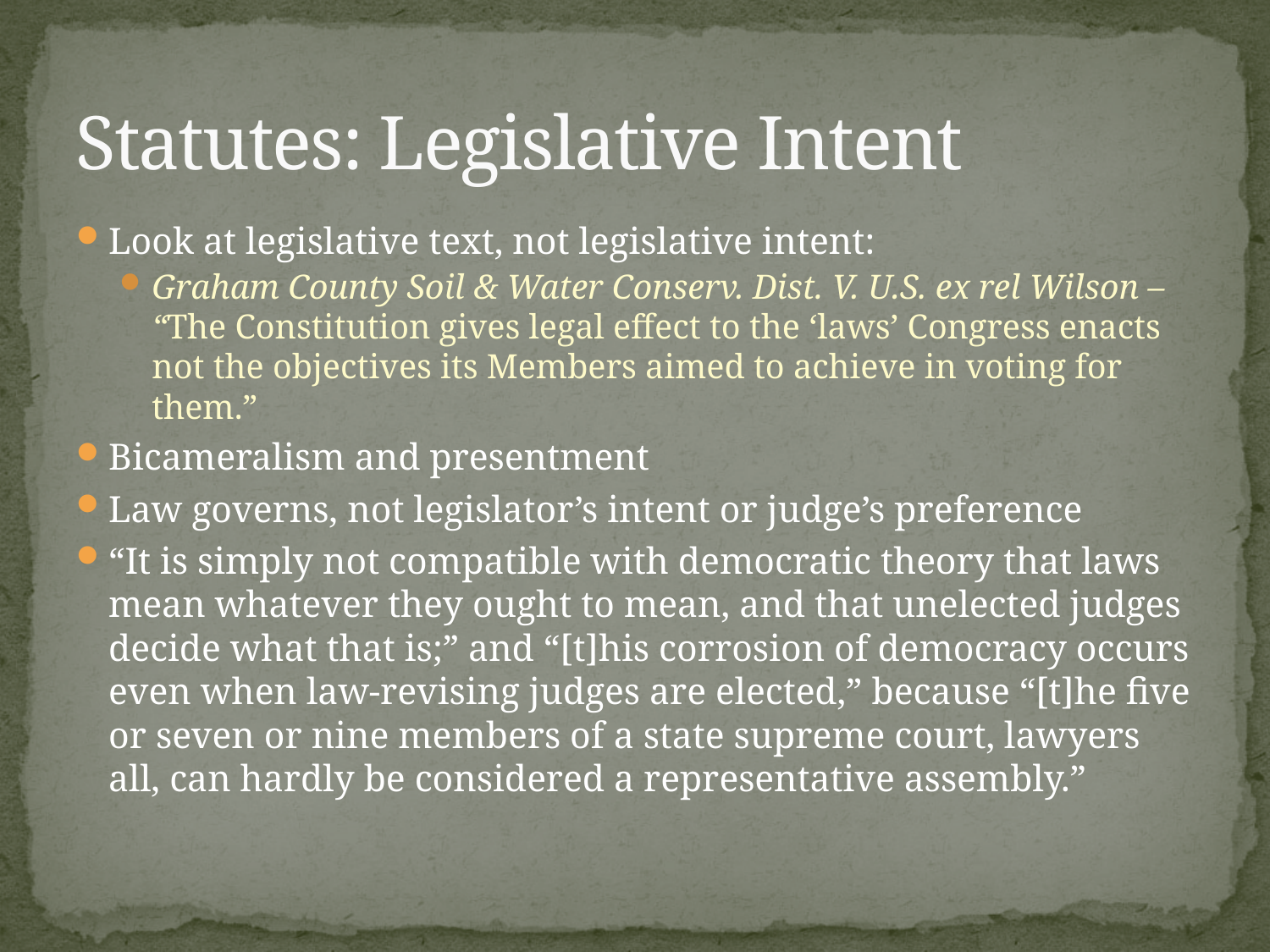

# Statutes: Legislative Intent
Look at legislative text, not legislative intent:
Graham County Soil & Water Conserv. Dist. V. U.S. ex rel Wilson – “The Constitution gives legal effect to the ‘laws’ Congress enacts not the objectives its Members aimed to achieve in voting for them.”
Bicameralism and presentment
Law governs, not legislator’s intent or judge’s preference
“It is simply not compatible with democratic theory that laws mean whatever they ought to mean, and that unelected judges decide what that is;” and “[t]his corrosion of democracy occurs even when law-revising judges are elected,” because “[t]he five or seven or nine members of a state supreme court, lawyers all, can hardly be considered a representative assembly.”